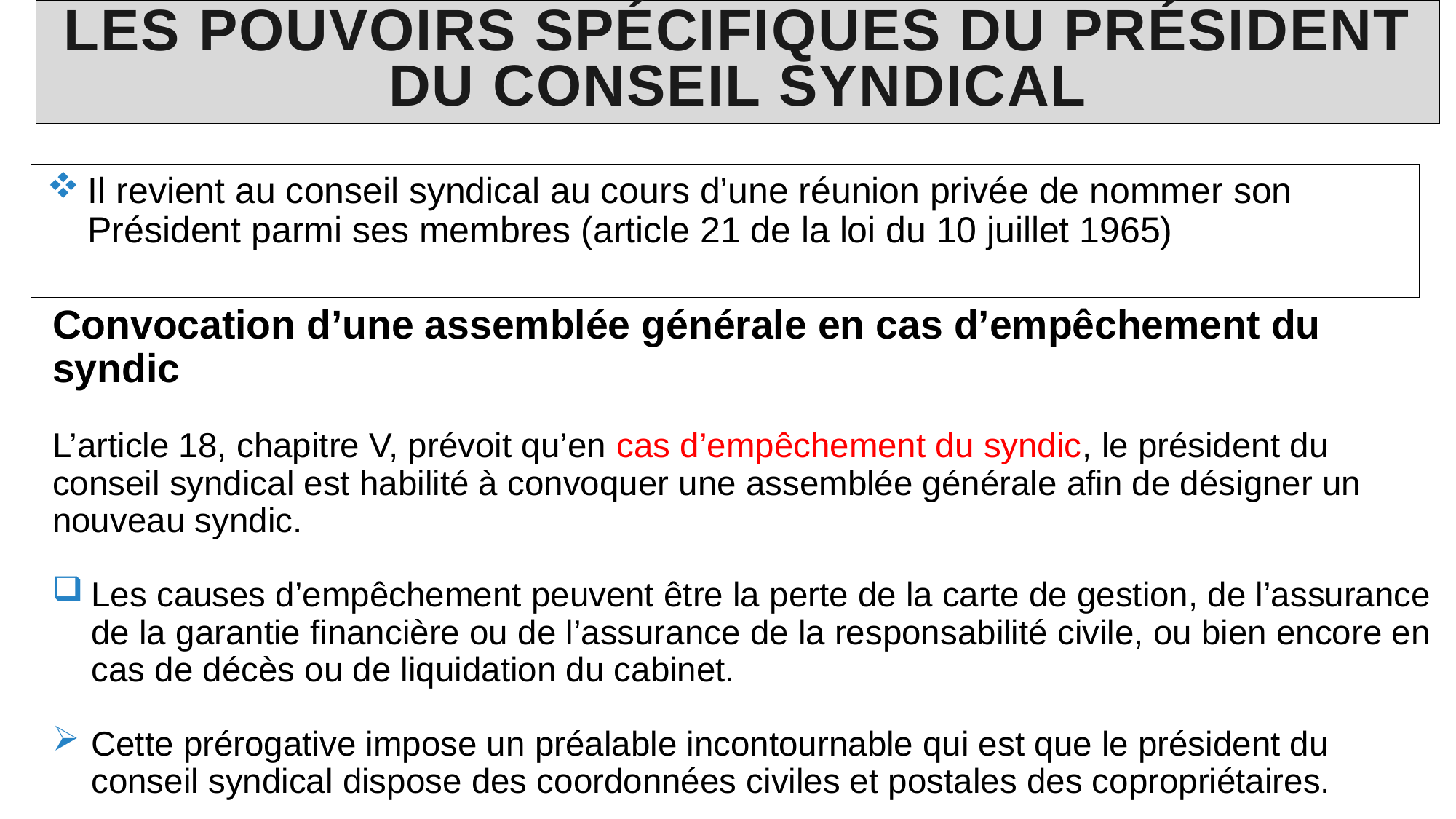

# Les pouvoirs spécifiqueS du président du conseil syndical

Il revient au conseil syndical au cours d’une réunion privée de nommer son Président parmi ses membres (article 21 de la loi du 10 juillet 1965)

Convocation d’une assemblée générale en cas d’empêchement du syndic

L’article 18, chapitre V, prévoit qu’en cas d’empêchement du syndic, le président du conseil syndical est habilité à convoquer une assemblée générale afin de désigner un nouveau syndic.

Les causes d’empêchement peuvent être la perte de la carte de gestion, de l’assurance de la garantie financière ou de l’assurance de la responsabilité civile, ou bien encore en cas de décès ou de liquidation du cabinet.

Cette prérogative impose un préalable incontournable qui est que le président du conseil syndical dispose des coordonnées civiles et postales des copropriétaires.